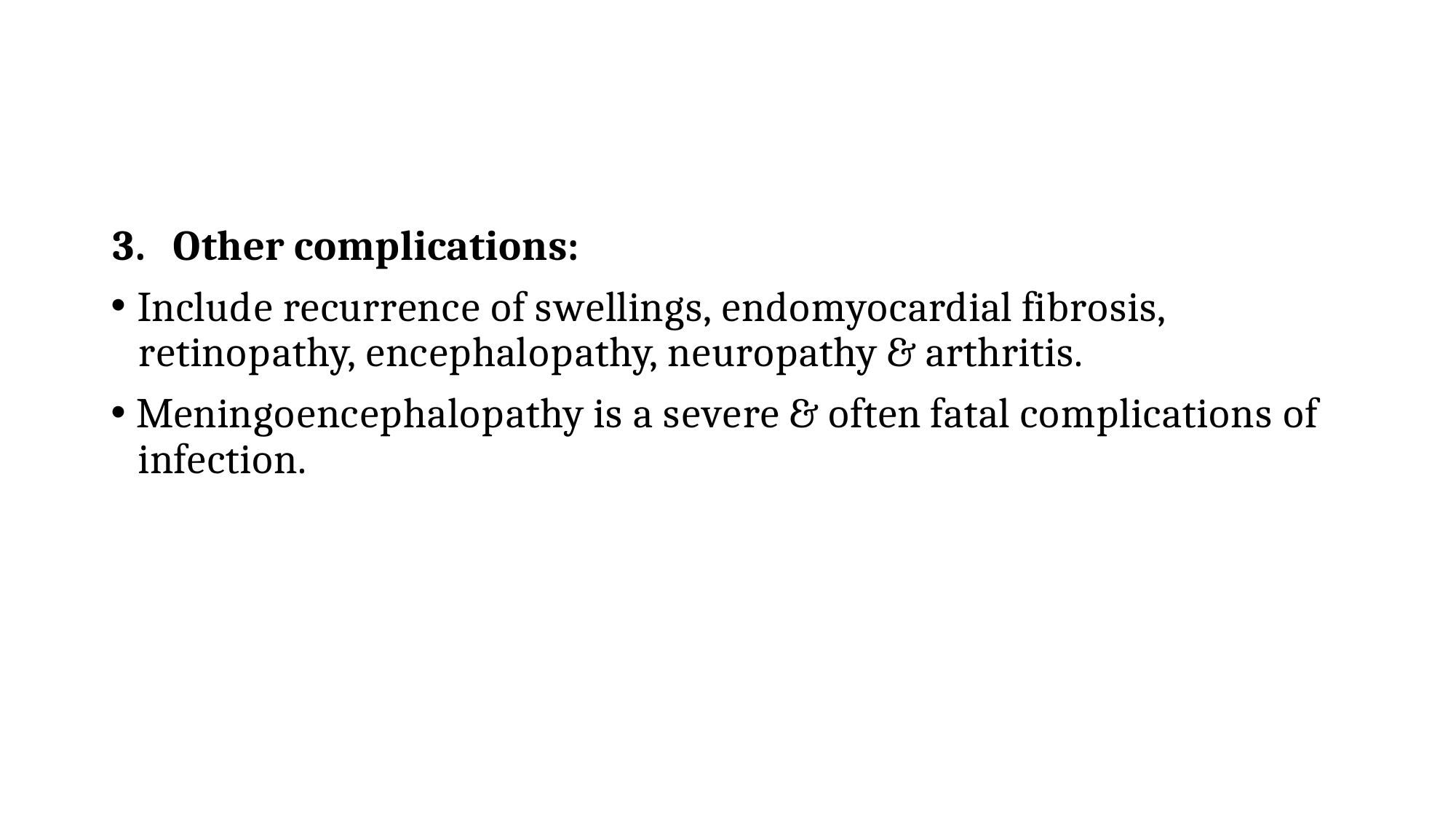

Other complications:
Include recurrence of swellings, endomyocardial fibrosis, retinopathy, encephalopathy, neuropathy & arthritis.
Meningoencephalopathy is a severe & often fatal complications of infection.